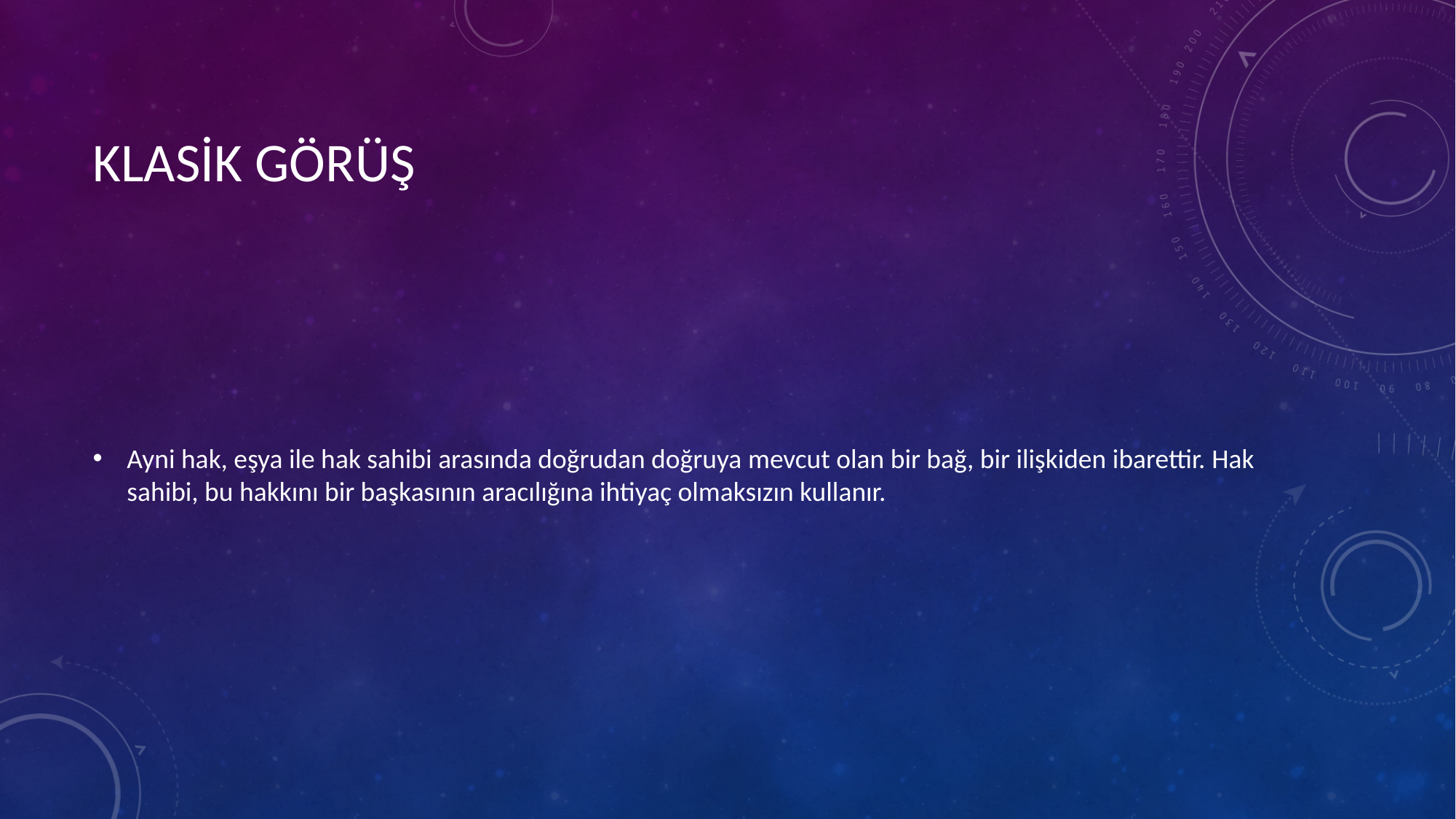

# Klasik görüş
Ayni hak, eşya ile hak sahibi arasında doğrudan doğruya mevcut olan bir bağ, bir ilişkiden ibarettir. Hak sahibi, bu hakkını bir başkasının aracılığına ihtiyaç olmaksızın kullanır.